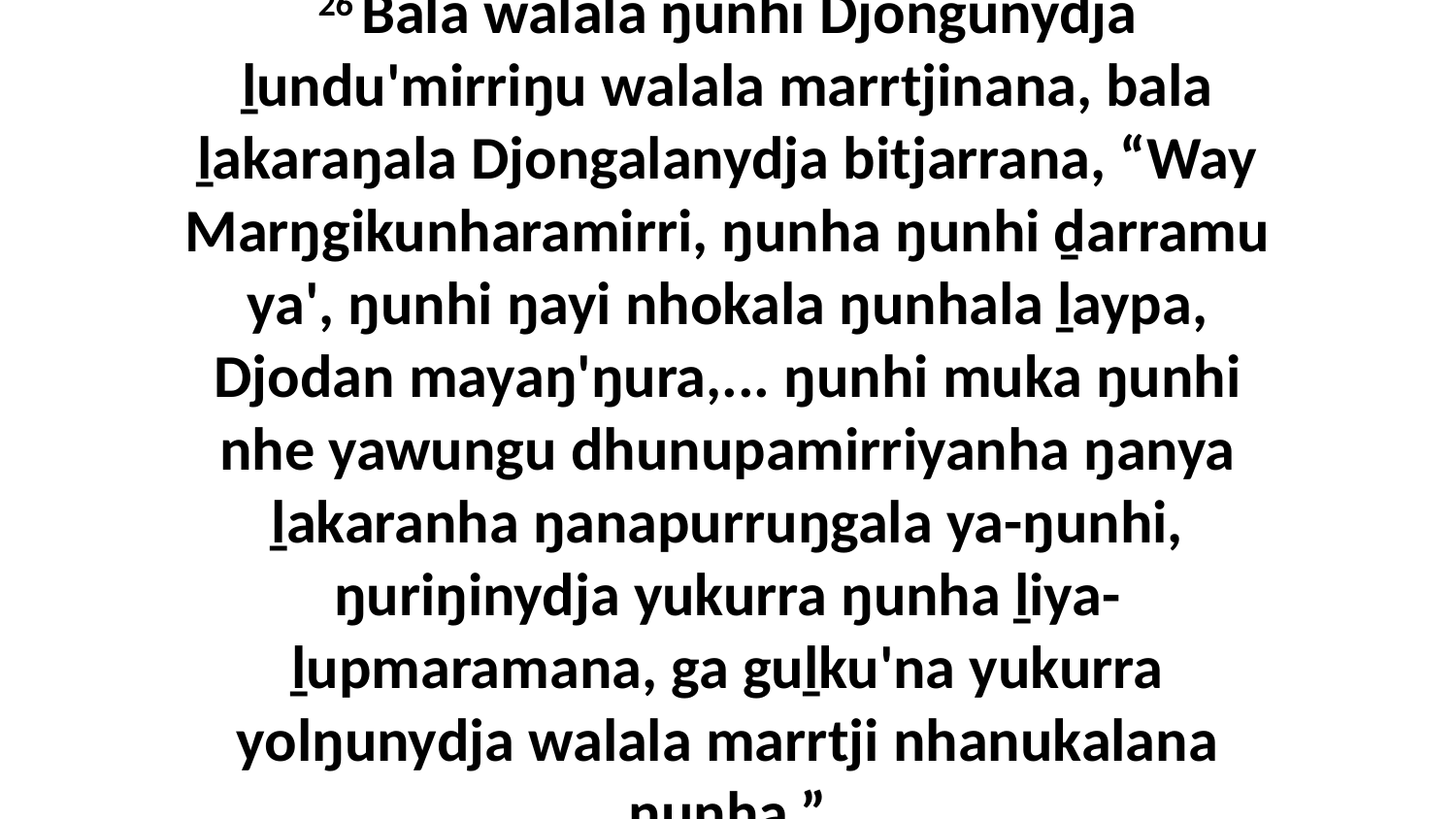

26 Bala walala ŋunhi Djongunydja ḻundu'mirriŋu walala marrtjinana, bala ḻakaraŋala Djongalanydja bitjarrana, “Way Marŋgikunharamirri, ŋunha ŋunhi ḏarramu ya', ŋunhi ŋayi nhokala ŋunhala ḻaypa, Djodan mayaŋ'ŋura,... ŋunhi muka ŋunhi nhe yawungu dhunupamirriyanha ŋanya ḻakaranha ŋanapurruŋgala ya-ŋunhi, ŋuriŋinydja yukurra ŋunha ḻiya-ḻupmaramana, ga guḻku'na yukurra yolŋunydja walala marrtji nhanukalana ŋunha.”